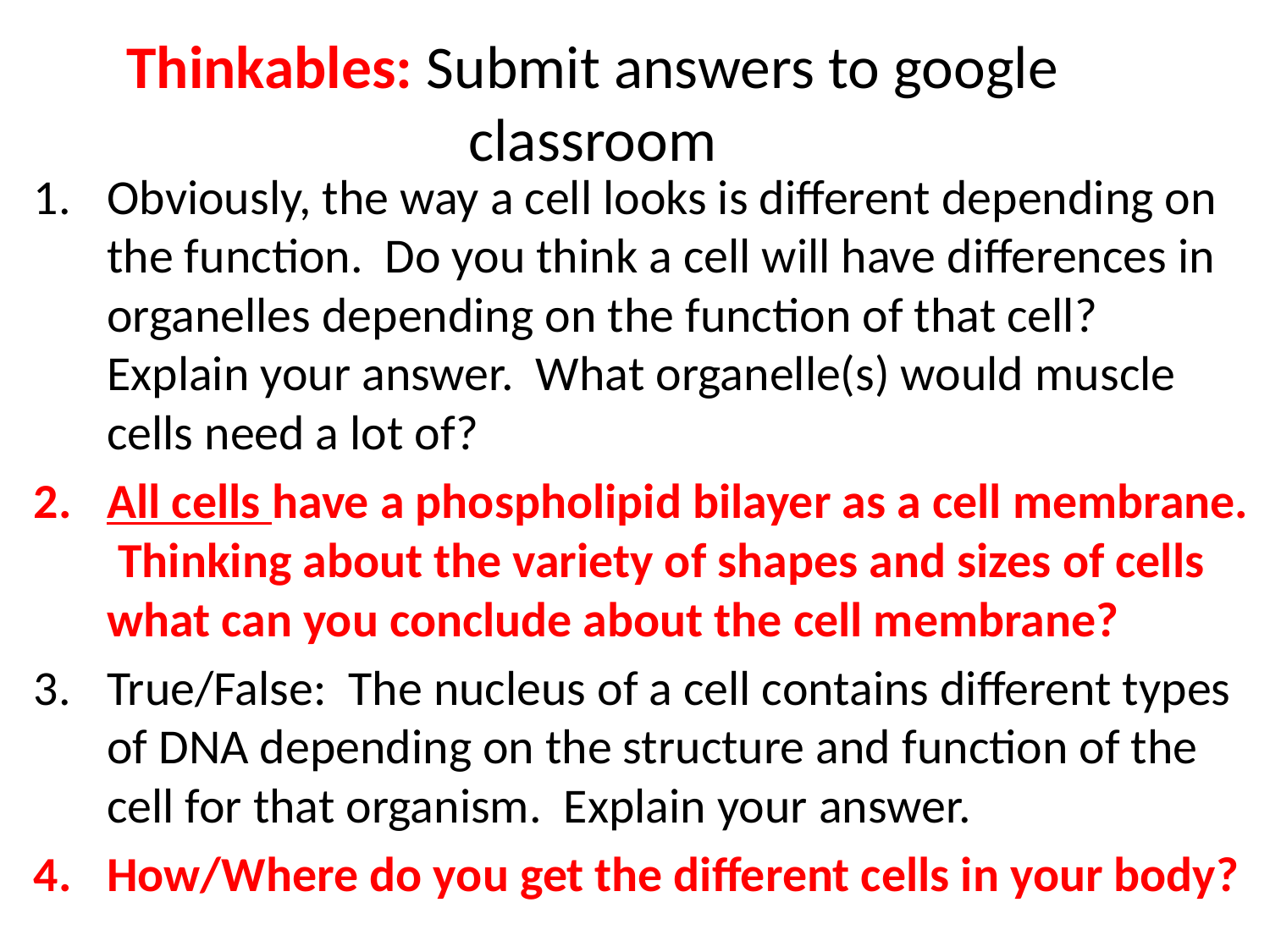

# Thinkables: Submit answers to google classroom
Obviously, the way a cell looks is different depending on the function.  Do you think a cell will have differences in organelles depending on the function of that cell?  Explain your answer.  What organelle(s) would muscle cells need a lot of?
All cells have a phospholipid bilayer as a cell membrane.  Thinking about the variety of shapes and sizes of cells what can you conclude about the cell membrane?
True/False:  The nucleus of a cell contains different types of DNA depending on the structure and function of the cell for that organism.  Explain your answer.
How/Where do you get the different cells in your body?